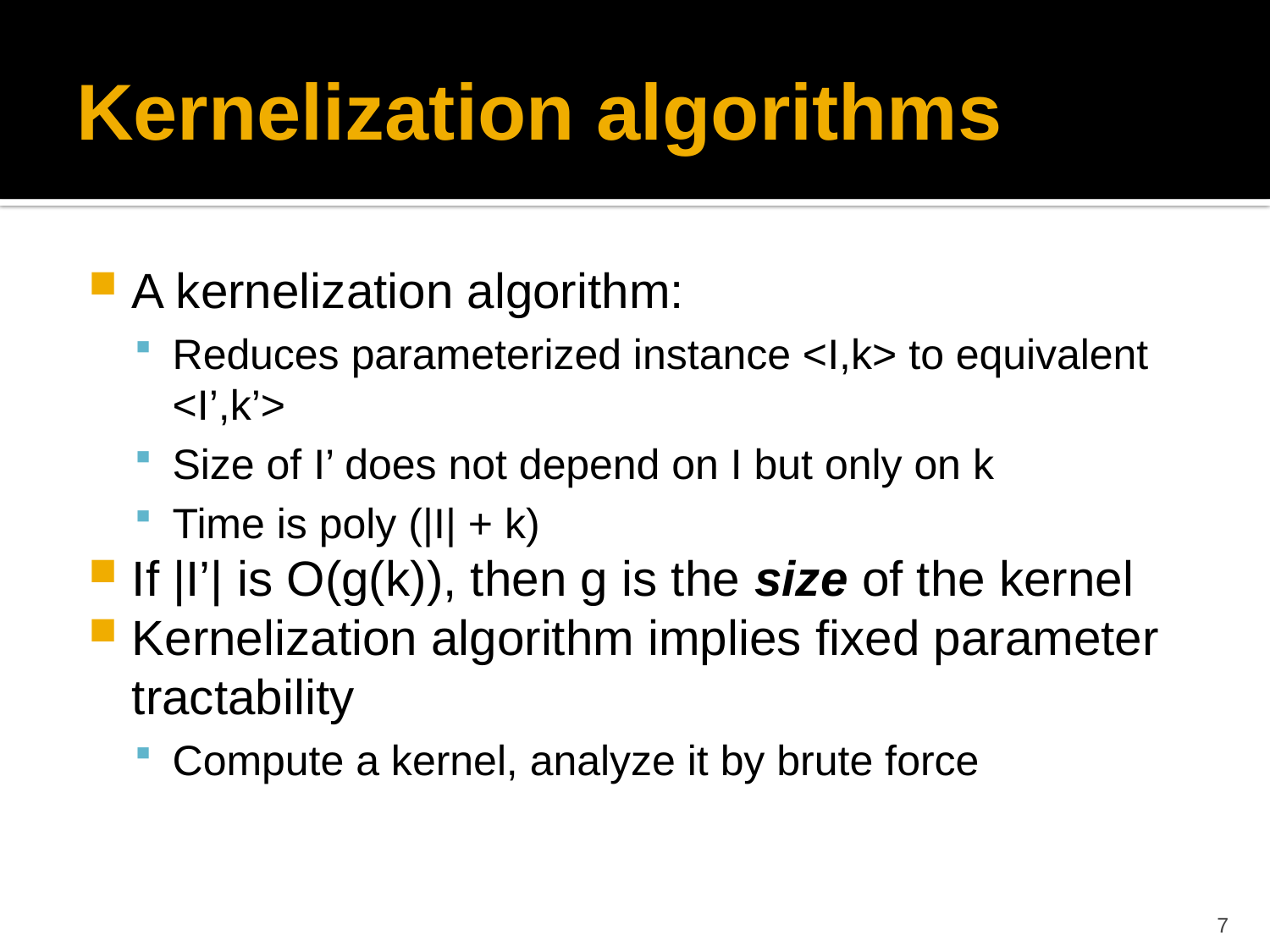

# Kernelization algorithms
A kernelization algorithm:
Reduces parameterized instance <I,k> to equivalent <I’,k’>
Size of I’ does not depend on I but only on k
Time is poly (|I| + k)
If |I’| is O(g(k)), then g is the size of the kernel
Kernelization algorithm implies fixed parameter tractability
Compute a kernel, analyze it by brute force
7